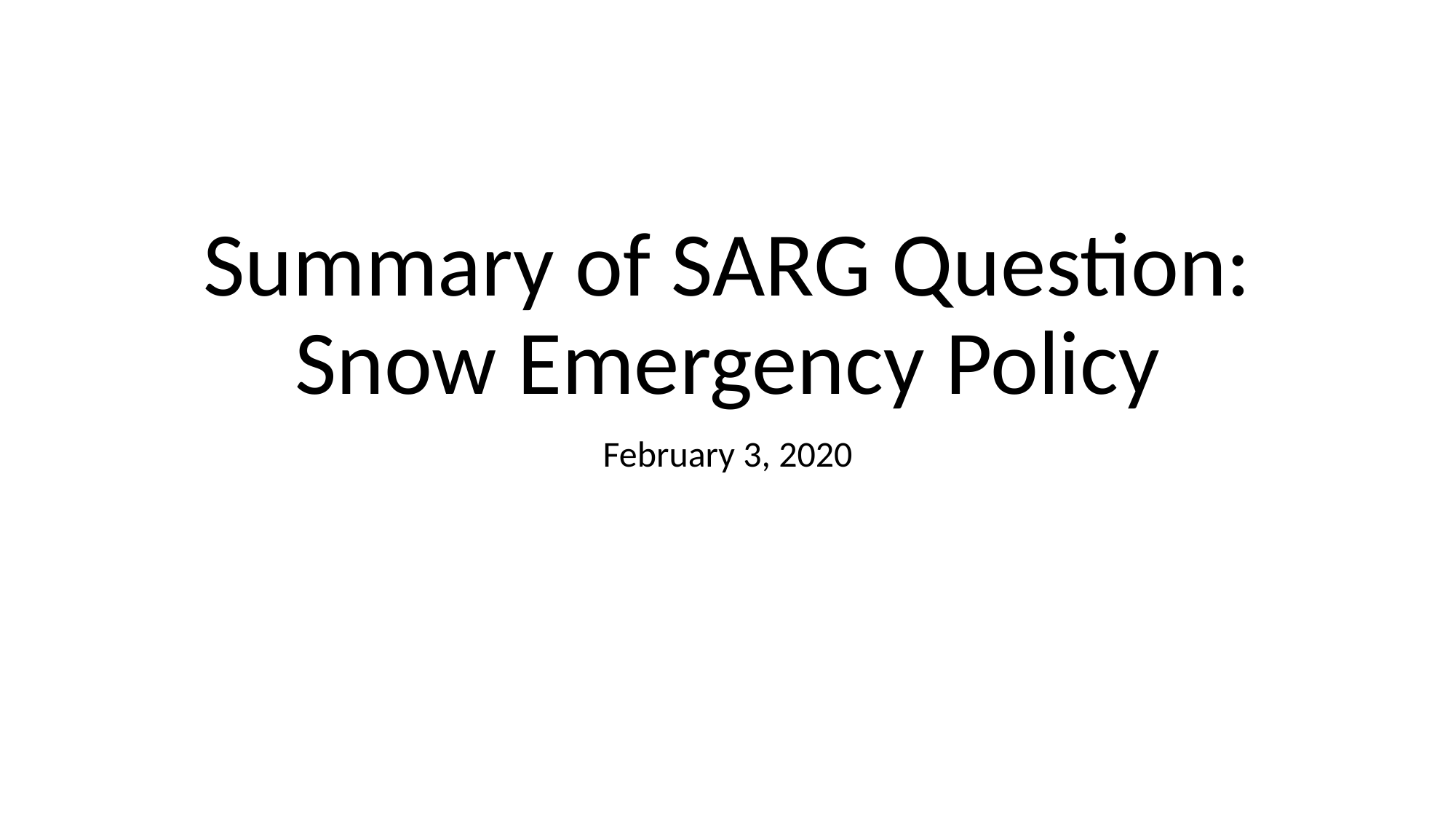

# Summary of SARG Question: Snow Emergency Policy
February 3, 2020